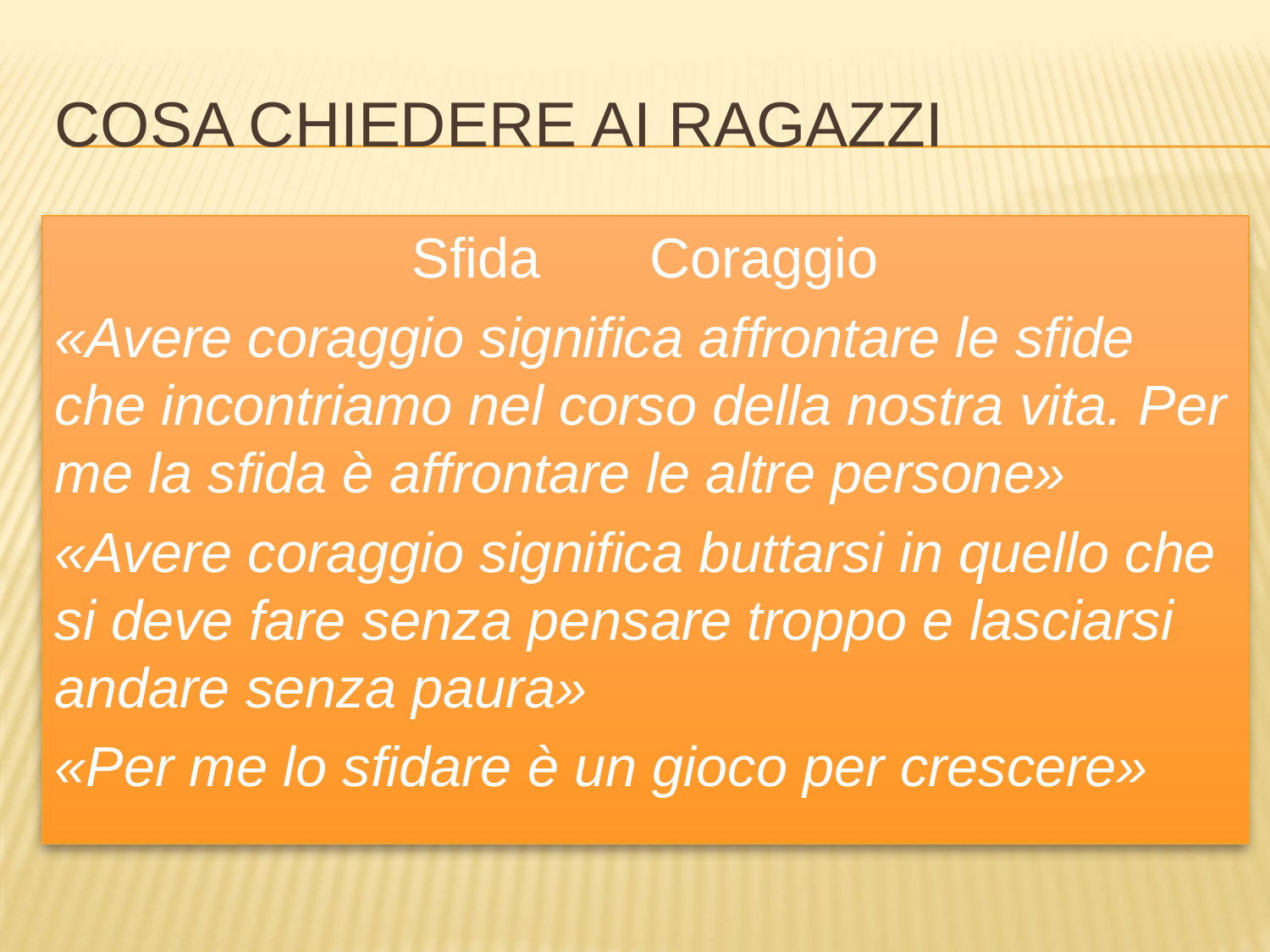

# Cosa chiedere ai ragazzi
Sfida       Coraggio
«Avere coraggio significa affrontare le sfide che incontriamo nel corso della nostra vita. Per me la sfida è affrontare le altre persone»
«Avere coraggio significa buttarsi in quello che si deve fare senza pensare troppo e lasciarsi andare senza paura»
«Per me lo sfidare è un gioco per crescere»